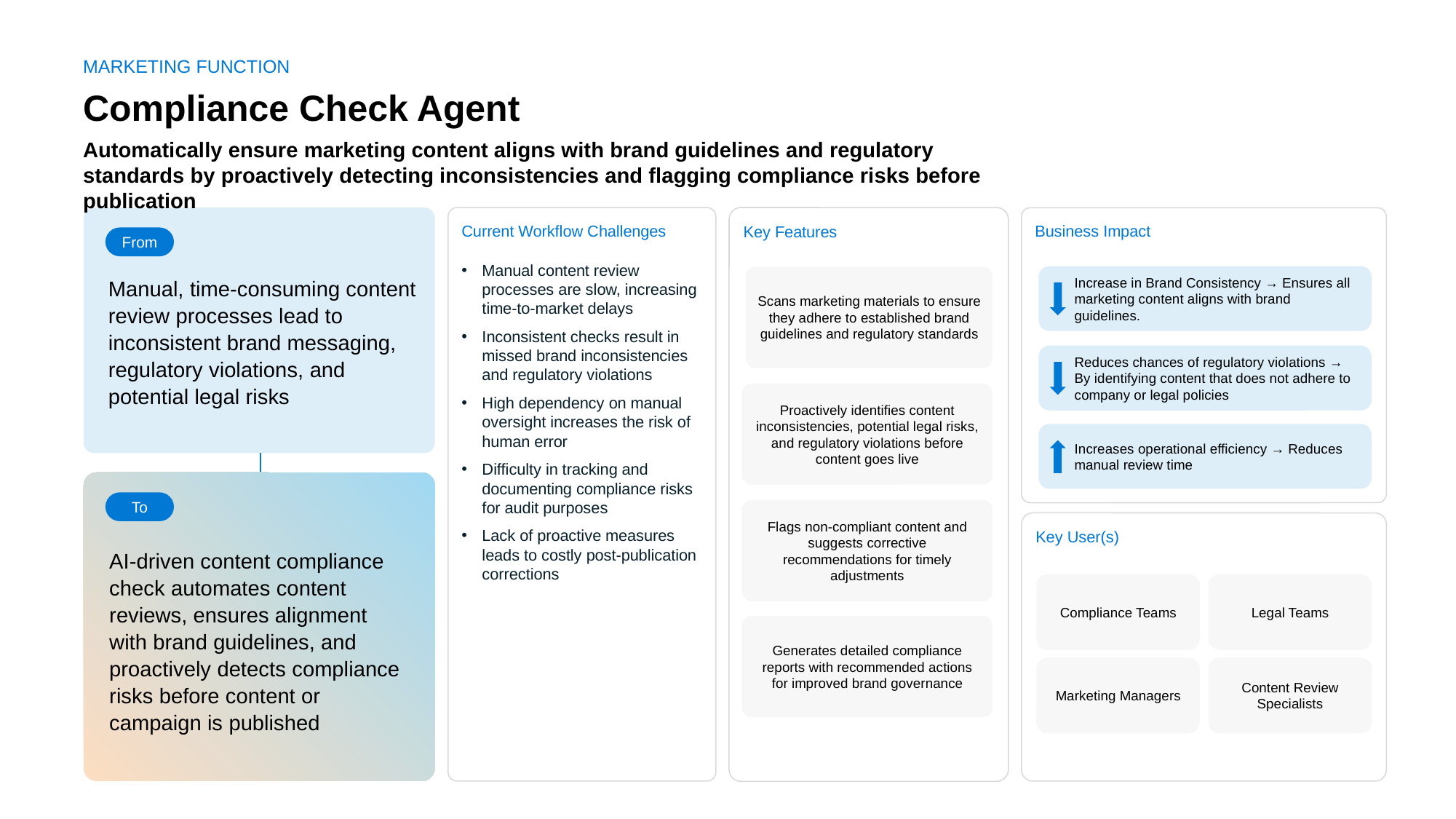

MARKETING FUNCTION
Compliance Check Agent

Automatically ensure marketing content aligns with brand guidelines and regulatory standards by proactively detecting inconsistencies and flagging compliance risks before publication

Manual, time-consuming content review processes lead to inconsistent brand messaging, regulatory violations, and  potential legal risks
Current Workflow Challenges

Manual content review processes are slow, increasing time-to-market delays
Inconsistent checks result in missed brand inconsistencies and regulatory violations
High dependency on manual oversight increases the risk of human error
Difficulty in tracking and documenting compliance risks for audit purposes
Lack of proactive measures leads to costly post-publication corrections

Key Features
Business Impact
From
Increase in Brand Consistency → Ensures all marketing content aligns with brand guidelines.
Scans marketing materials to ensure they adhere to established brand guidelines and regulatory standards

Reduces chances of regulatory violations → By identifying content that does not adhere to company or legal policies

Proactively identifies content inconsistencies, potential legal risks, and regulatory violations before content goes live
Increases operational efficiency → Reduces manual review time

AI-driven content compliance check automates content reviews, ensures alignment with brand guidelines, and proactively detects compliance risks before content or campaign is published
To
Flags non-compliant content and suggests corrective recommendations for timely adjustments
Key User(s)
Compliance Teams
Legal Teams
Generates detailed compliance reports with recommended actions for improved brand governance
Marketing Managers
Content Review Specialists